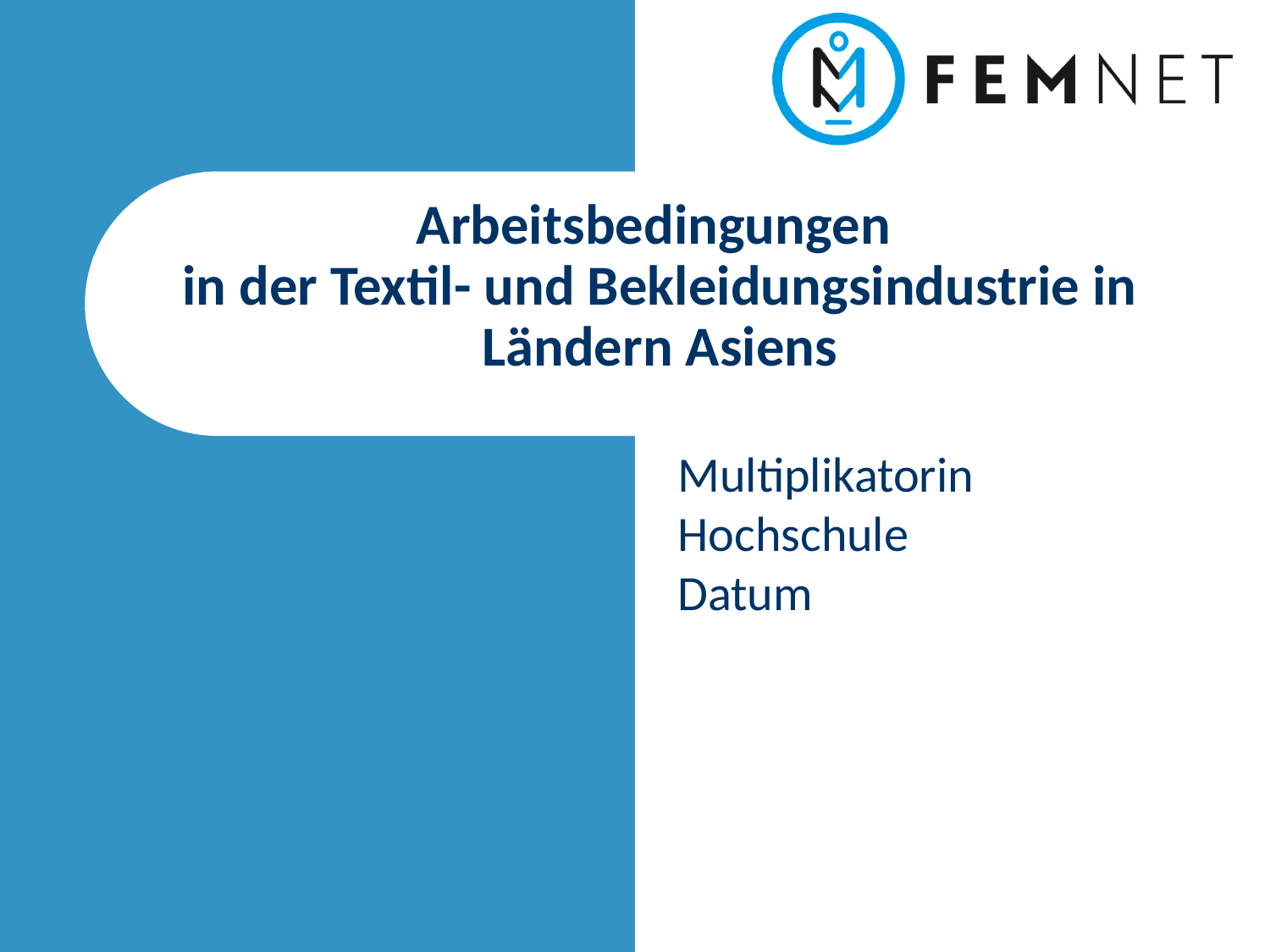

# Arbeitsbedingungen in der Textil- und Bekleidungsindustrie in Ländern Asiens
Multiplikatorin
Hochschule
Datum